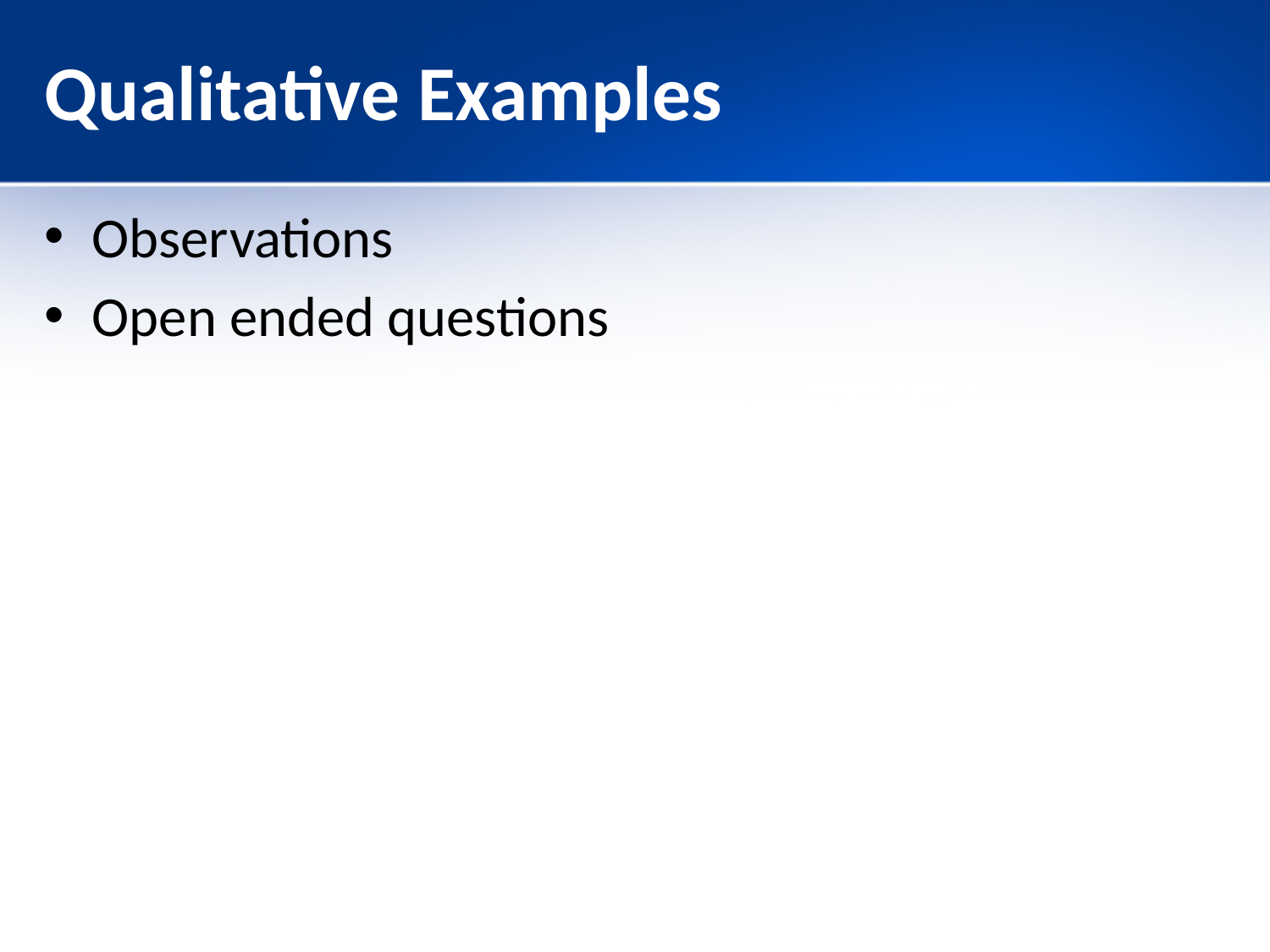

# Qualitative Examples
Observations
Open ended questions